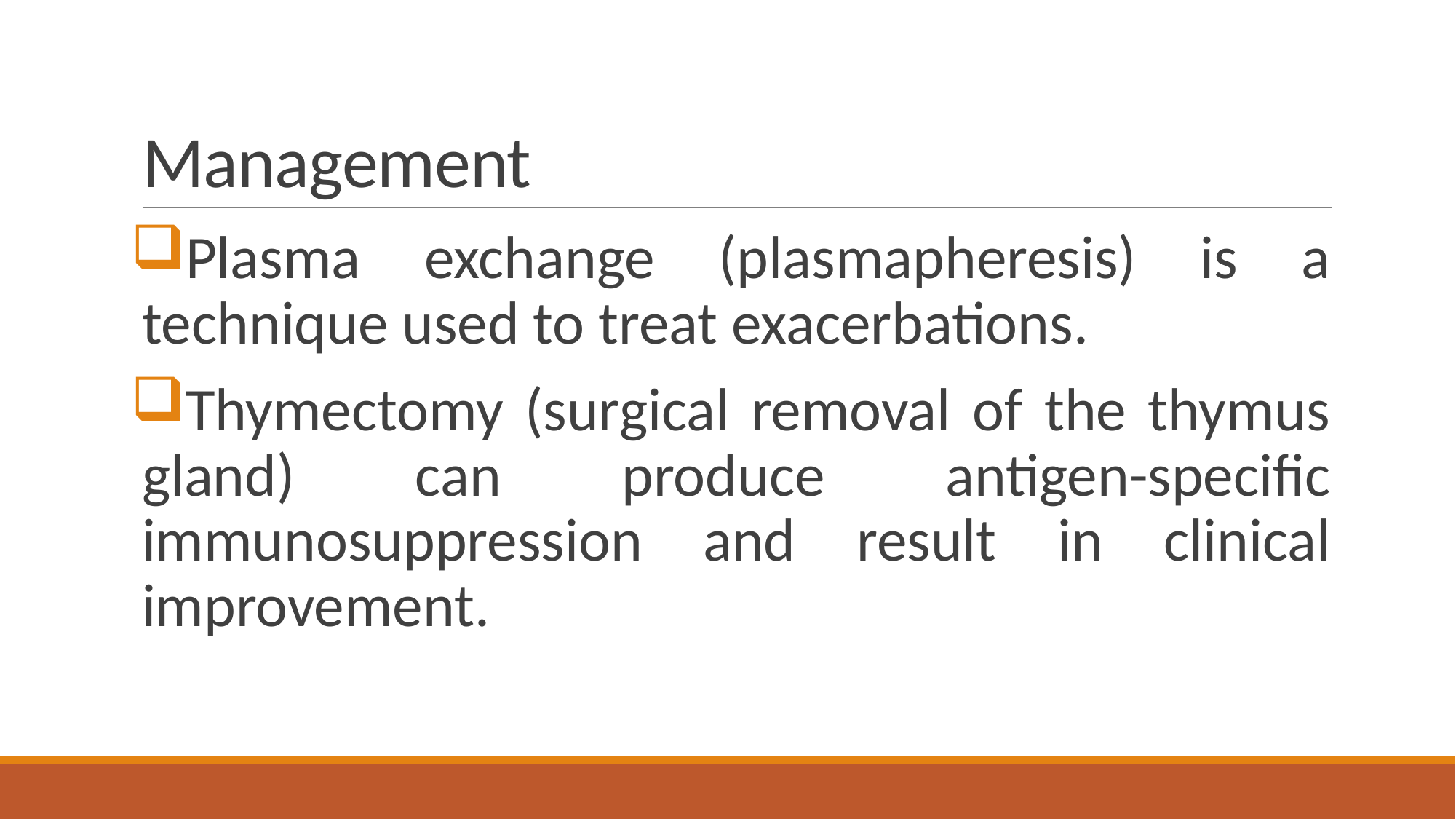

# Management
Plasma exchange (plasmapheresis) is a technique used to treat exacerbations.
Thymectomy (surgical removal of the thymus gland) can produce antigen-specific immunosuppression and result in clinical improvement.